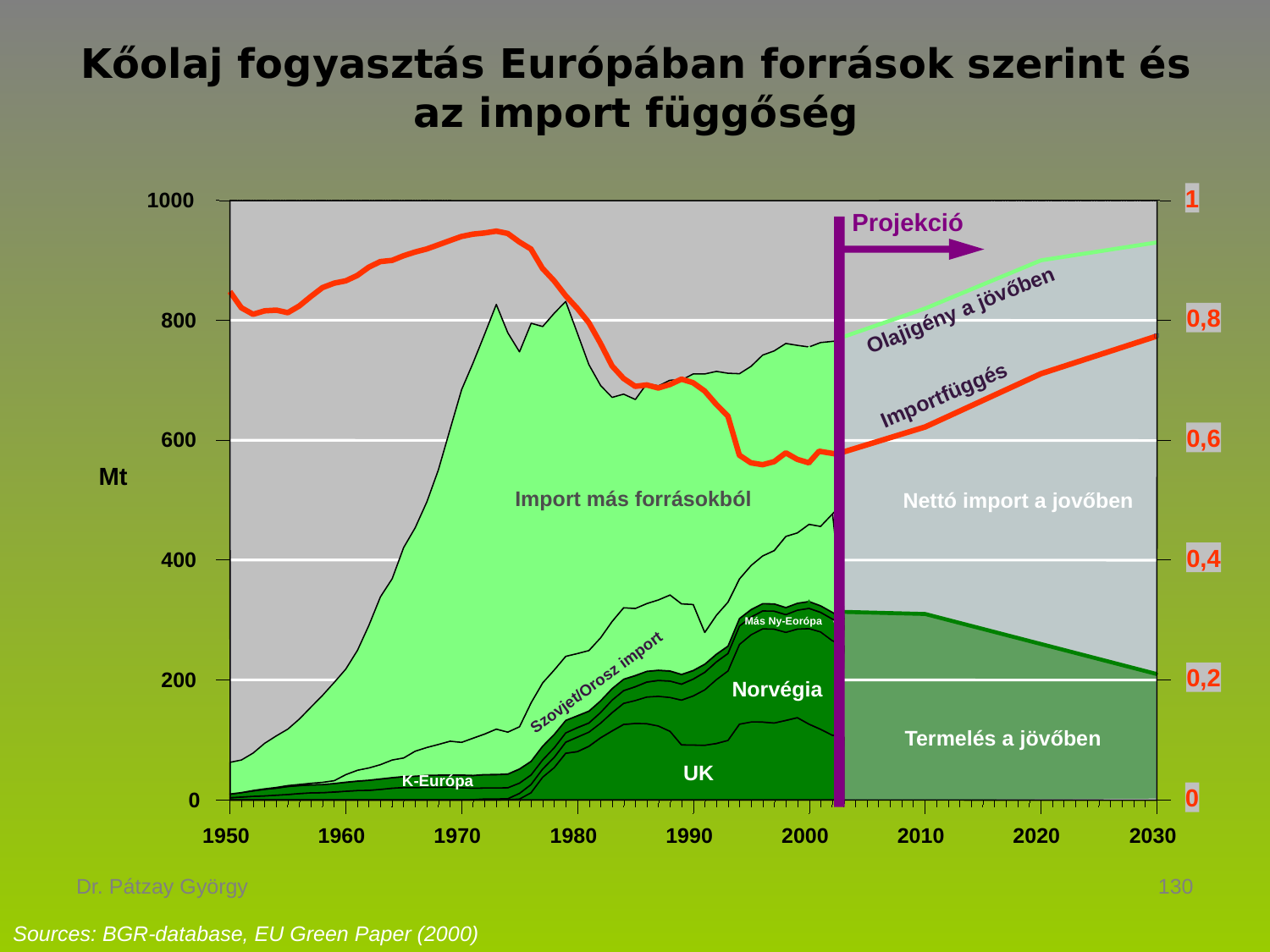

Kőolaj fogyasztás Európában források szerint és az import függőség
1
1000
Projekció

Olajigény a jövőben

0,8
800

Importfüggés
0,6
600

Mt

Import más forrásokból
Nettó import a jovőben

0,4
400

Más Ny-Eorópa

0,2
200

Szovjet/Orosz import
Norvégia

Termelés a jövőben
UK
K-Európa
0
0

1950
1960
1970
1980
1990
2000
2010
2020
2030
Dr. Pátzay György
130
Sources: BGR-database, EU Green Paper (2000)